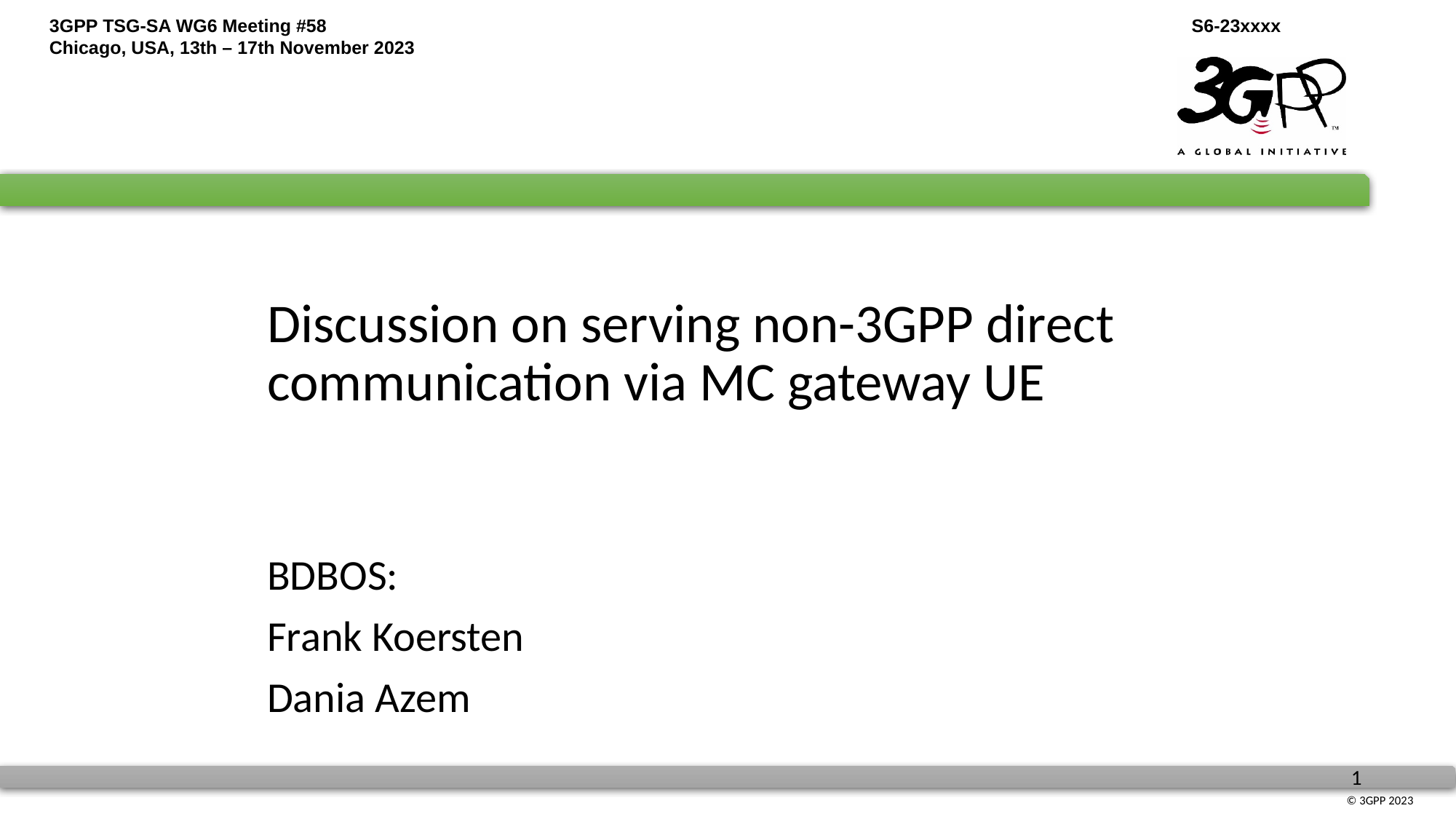

# Discussion on serving non-3GPP direct communication via MC gateway UE
BDBOS:
Frank Koersten
Dania Azem